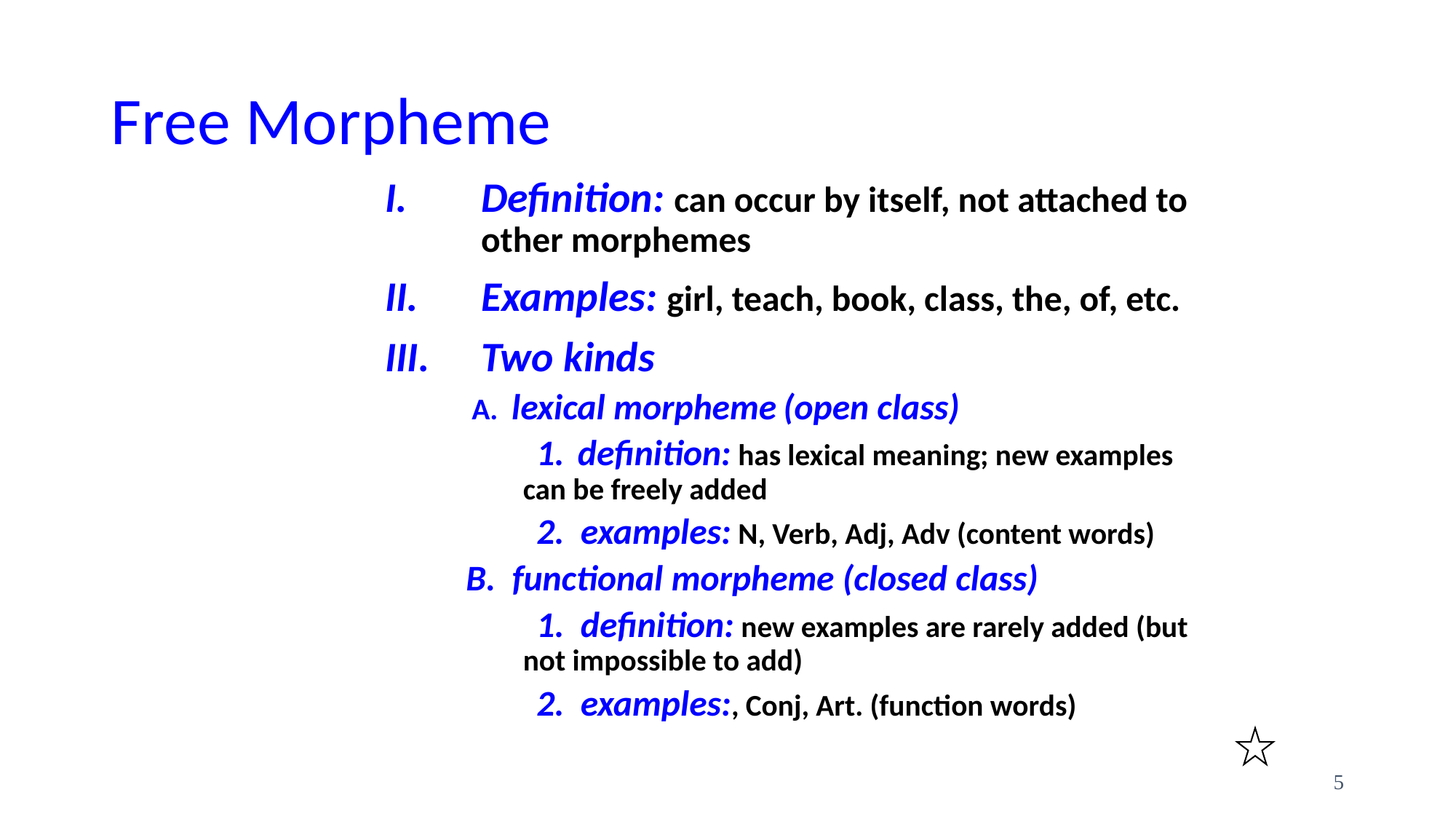

# Free Morpheme
Definition: can occur by itself, not attached to other morphemes
Examples: girl, teach, book, class, the, of, etc.
Two kinds
    A.  lexical morpheme (open class)
	  1.  definition: has lexical meaning; new examples 	can be freely added
	  2.  examples: N, Verb, Adj, Adv (content words)
    B.  functional morpheme (closed class)
	  1.  definition: new examples are rarely added (but 	not impossible to add)
	  2.  examples:, Conj, Art. (function words)

5